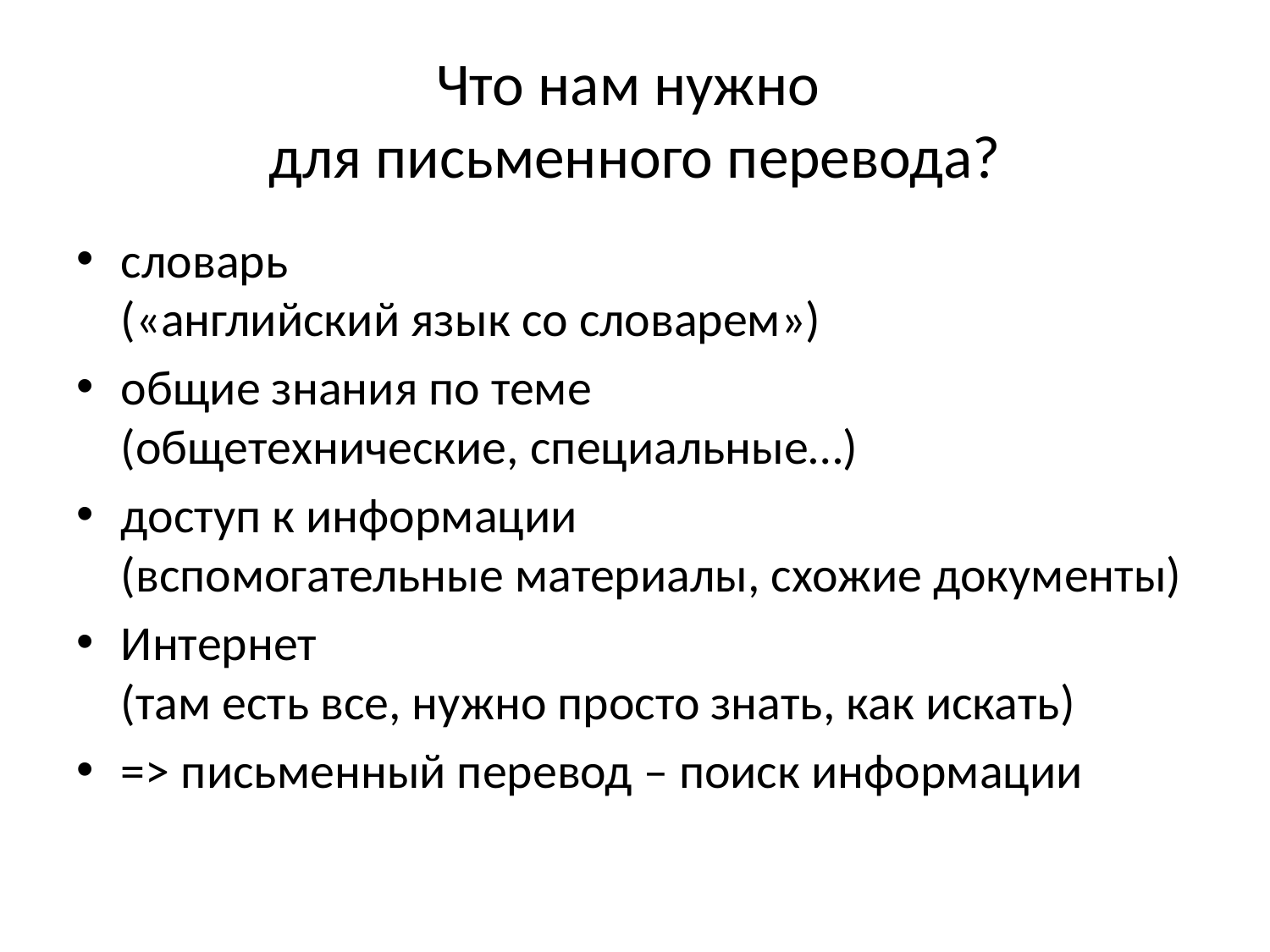

# Что нам нужно для письменного перевода?
словарь
(«английский язык со словарем»)
общие знания по теме
(общетехнические, специальные…)
доступ к информации
(вспомогательные материалы, схожие документы)
Интернет
(там есть все, нужно просто знать, как искать)
=> письменный перевод – поиск информации